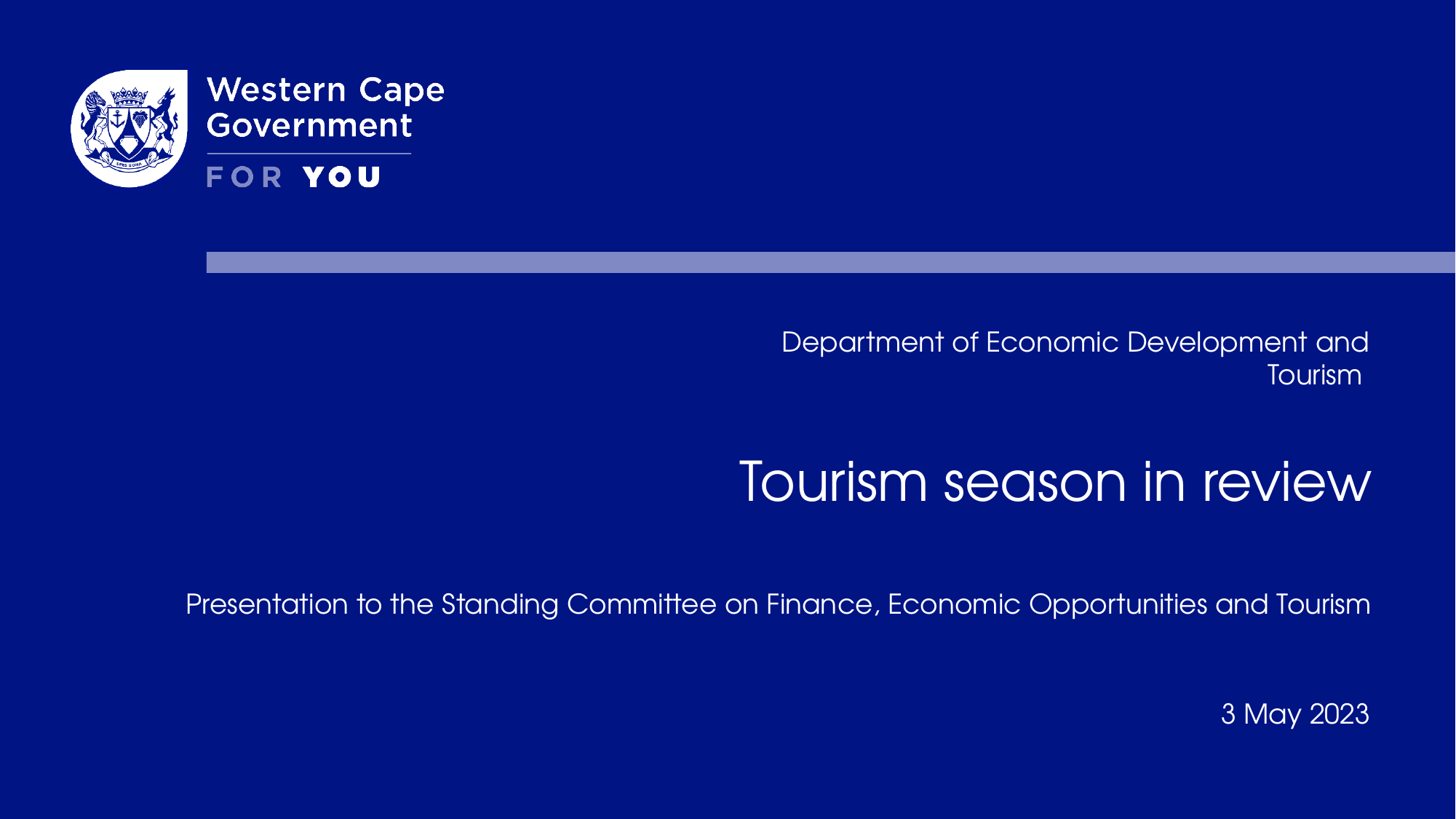

Department of Economic Development and Tourism
Tourism season in review

Presentation to the Standing Committee on Finance, Economic Opportunities and Tourism
3 May 2023